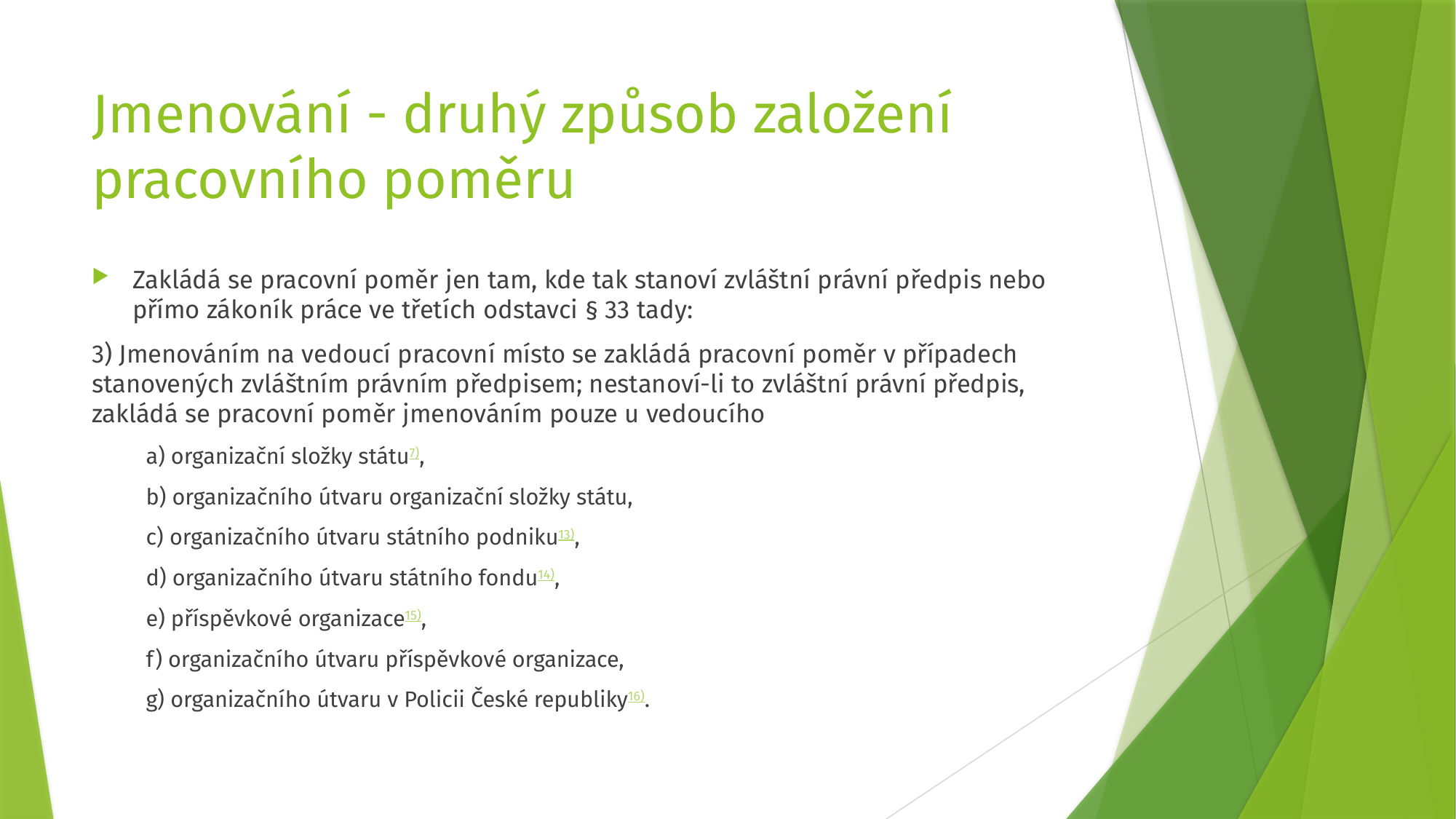

# Jmenování - druhý způsob založení pracovního poměru
Zakládá se pracovní poměr jen tam, kde tak stanoví zvláštní právní předpis nebo přímo zákoník práce ve třetích odstavci § 33 tady:
3) Jmenováním na vedoucí pracovní místo se zakládá pracovní poměr v případech stanovených zvláštním právním předpisem; nestanoví-li to zvláštní právní předpis, zakládá se pracovní poměr jmenováním pouze u vedoucího
a) organizační složky státu7),
b) organizačního útvaru organizační složky státu,
c) organizačního útvaru státního podniku13),
d) organizačního útvaru státního fondu14),
e) příspěvkové organizace15),
f) organizačního útvaru příspěvkové organizace,
g) organizačního útvaru v Policii České republiky16).